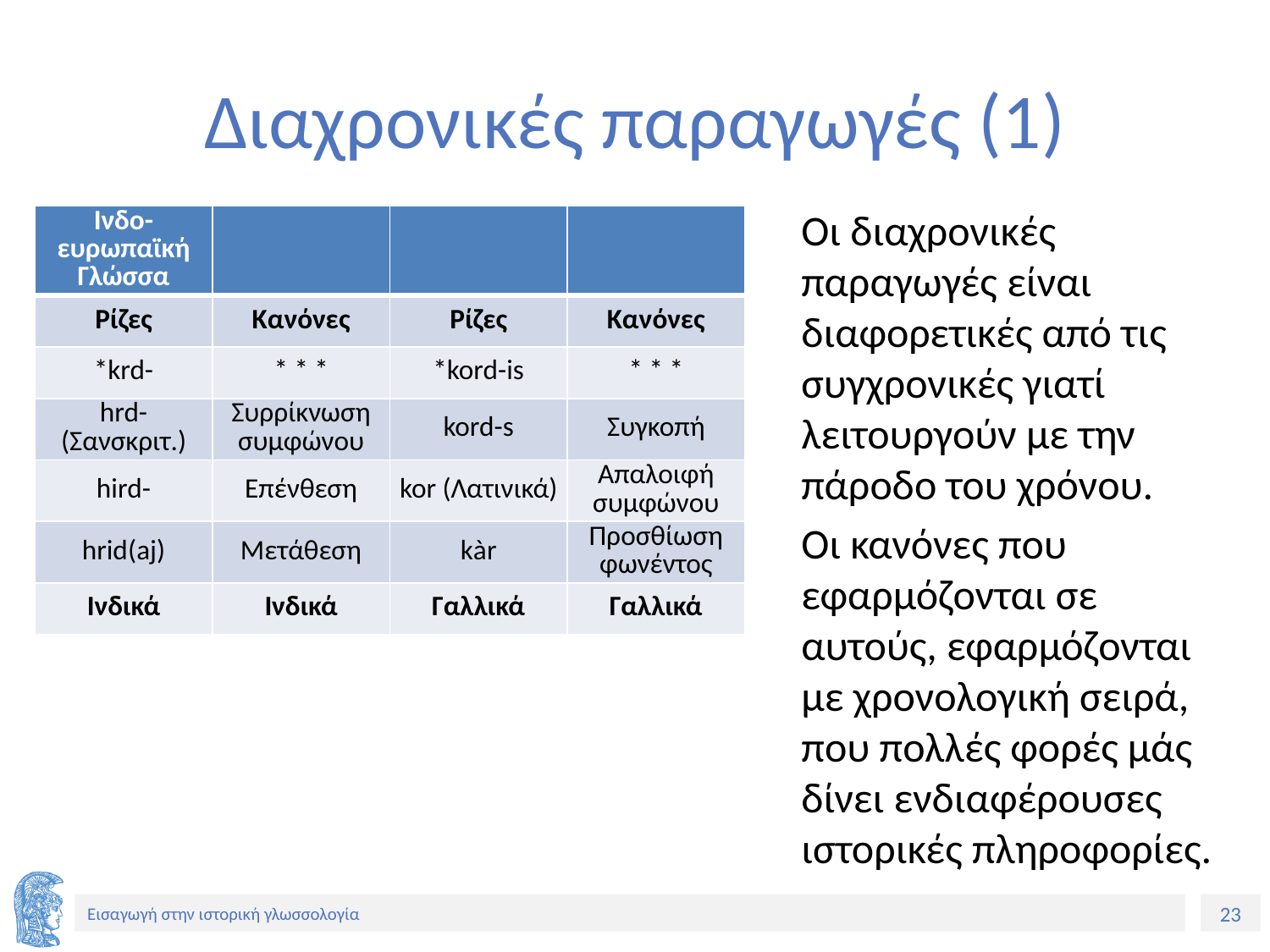

# Διαχρονικές παραγωγές (1)
Οι διαχρονικές παραγωγές είναι διαφορετικές από τις συγχρονικές γιατί λειτουργούν με την πάροδο του χρόνου.
Οι κανόνες που εφαρμόζονται σε αυτούς, εφαρμόζονται με χρονολογική σειρά, που πολλές φορές μάς δίνει ενδιαφέρουσες ιστορικές πληροφορίες.
| Ινδο-ευρωπαϊκή Γλώσσα |  |  |  |
| --- | --- | --- | --- |
| Ρίζες | Κανόνες | Ρίζες | Κανόνες |
| \*krd- | \* \* \* | \*kord-is | \* \* \* |
| hrd- (Σανσκριτ.) | Συρρίκνωση συμφώνου | kord-s | Συγκοπή |
| hird- | Επένθεση | kor (Λατινικά) | Απαλοιφή συμφώνου |
| hrid(aj) | Μετάθεση | kàr | Προσθίωση φωνέντος |
| Ινδικά | Ινδικά | Γαλλικά | Γαλλικά |